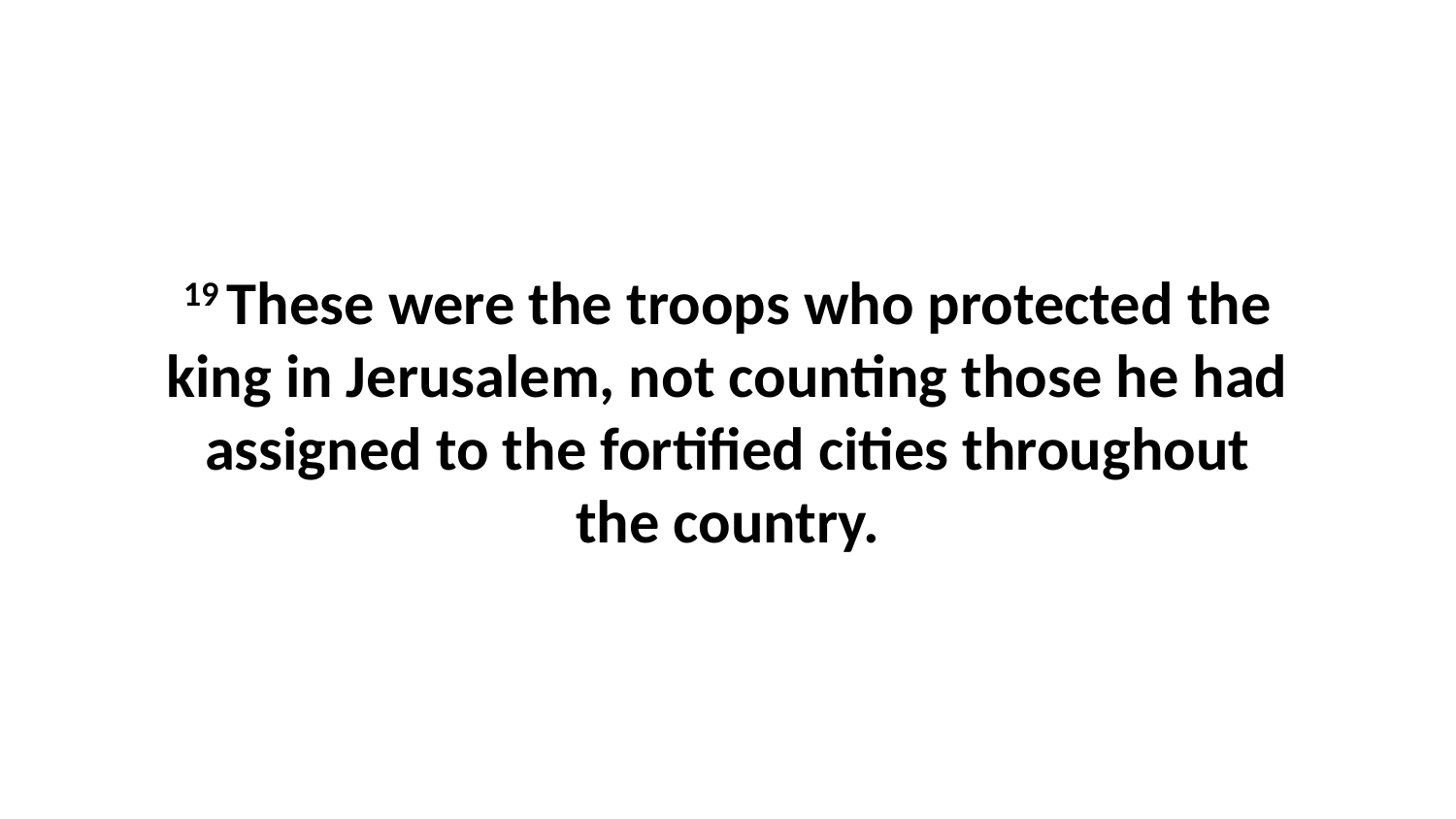

19 These were the troops who protected the king in Jerusalem, not counting those he had assigned to the fortified cities throughout the country.